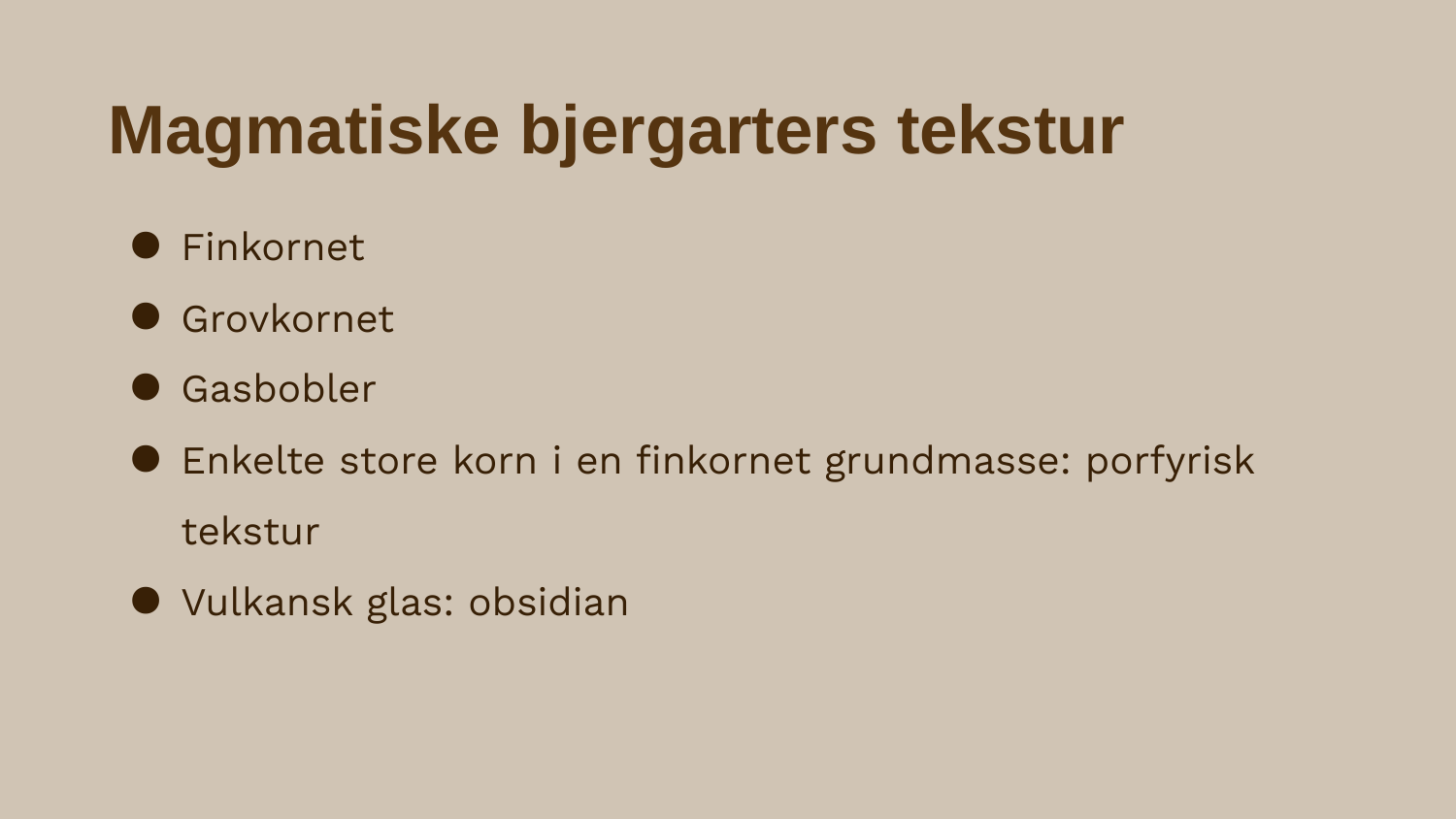

# Magmatiske bjergarters tekstur
Finkornet
Grovkornet
Gasbobler
Enkelte store korn i en finkornet grundmasse: porfyrisk tekstur
Vulkansk glas: obsidian